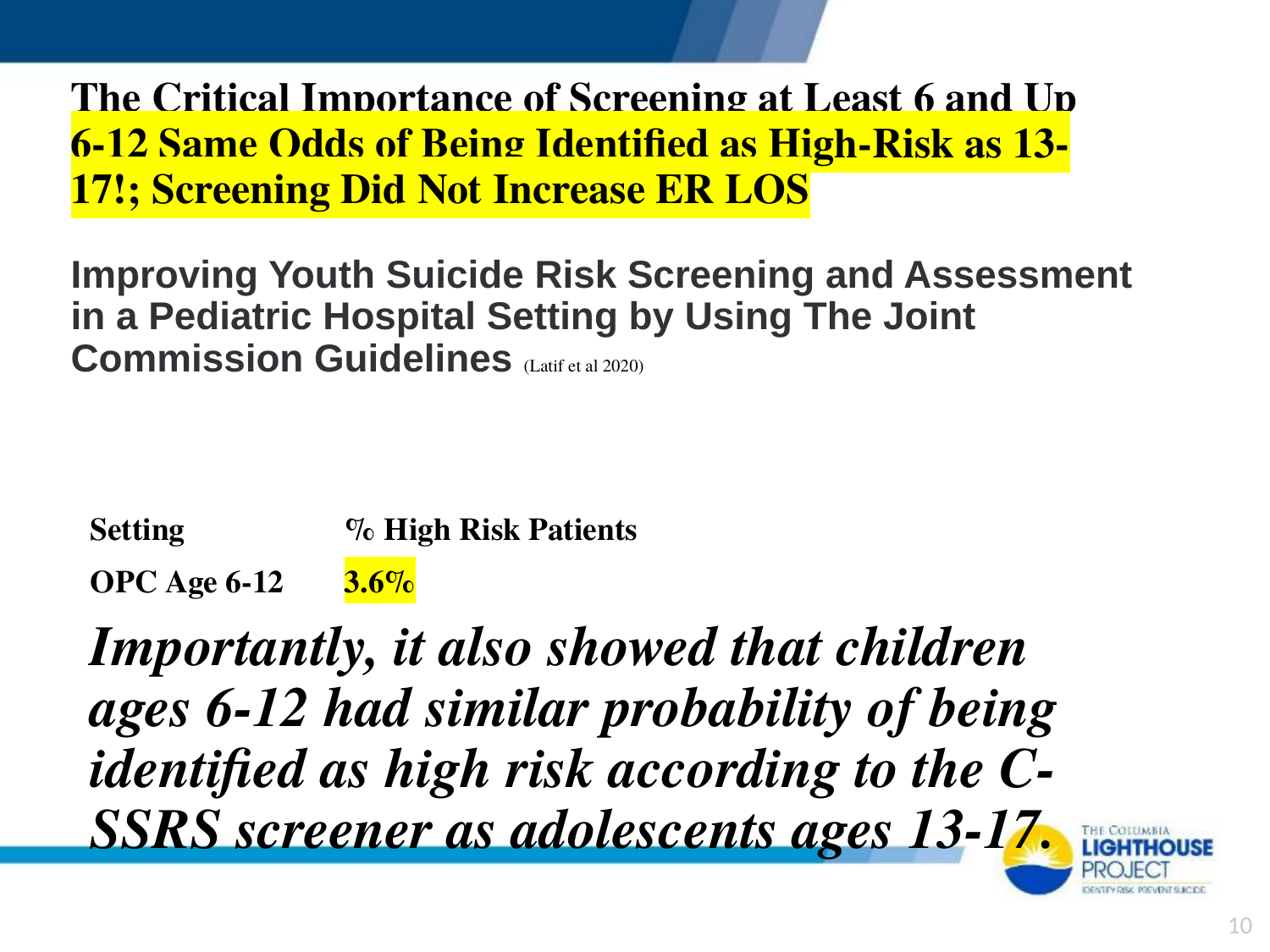

# The Critical Importance of Screening at Least 6 and Up 6-12 Same Odds of Being Identified as High-Risk as 13-17!; Screening Did Not Increase ER LOS Improving Youth Suicide Risk Screening and Assessment in a Pediatric Hospital Setting by Using The Joint Commission Guidelines (Latif et al 2020)

Setting 		% High Risk Patients
OPC Age 6-12 	3.6%
Importantly, it also showed that children ages 6-12 had similar probability of being identified as high risk according to the C-SSRS screener as adolescents ages 13-17.
10